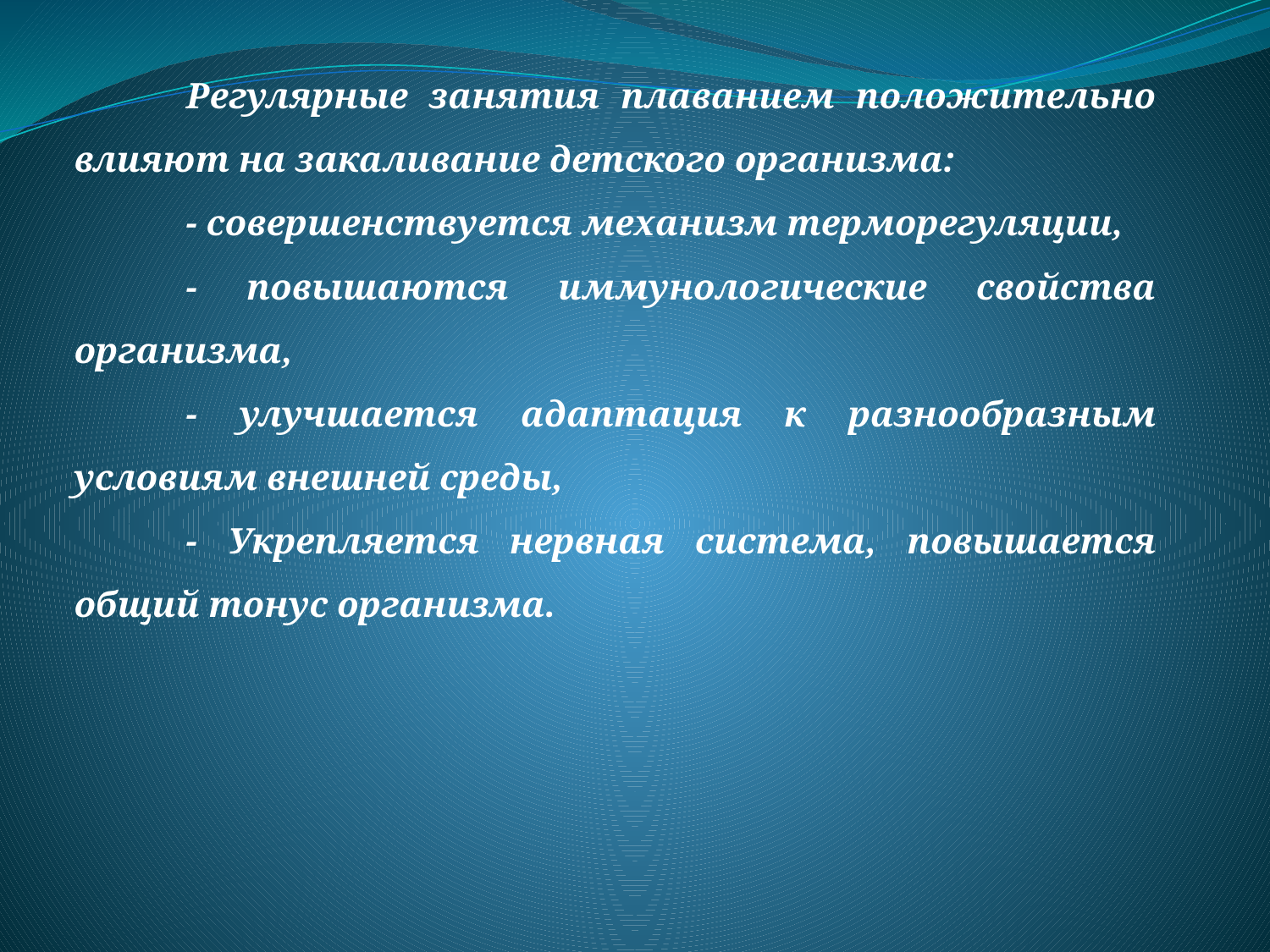

Регулярные занятия плаванием положительно влияют на закаливание детского организма:
- совершенствуется механизм терморегуляции,
- повышаются иммунологические свойства организма,
- улучшается адаптация к разнообразным условиям внешней среды,
- Укрепляется нервная система, повышается общий тонус организма.